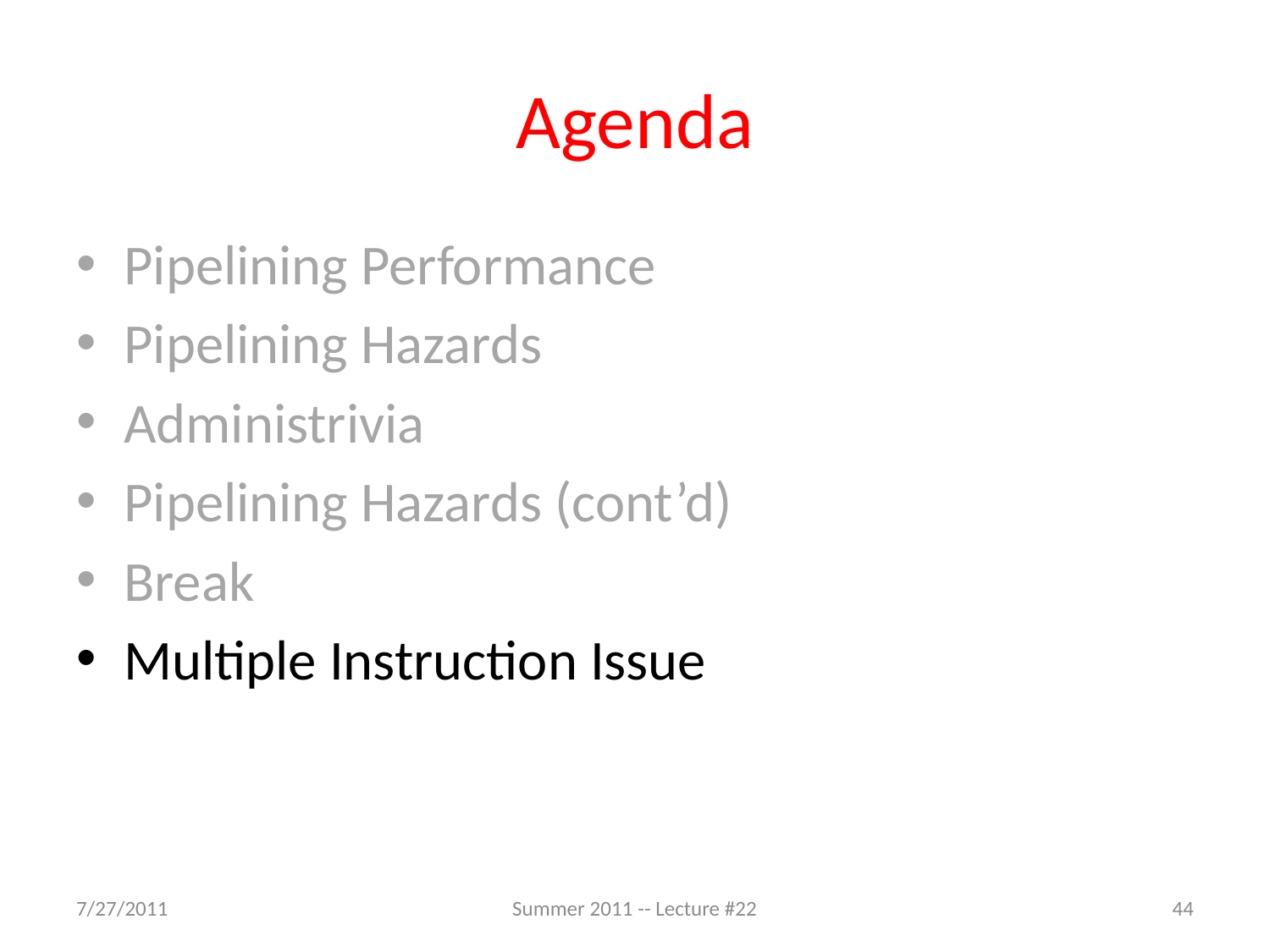

# Agenda
Pipelining Performance
Pipelining Hazards
Administrivia
Pipelining Hazards (cont’d)
Break
Multiple Instruction Issue

7/27/2011
Summer 2011 -- Lecture #22
44